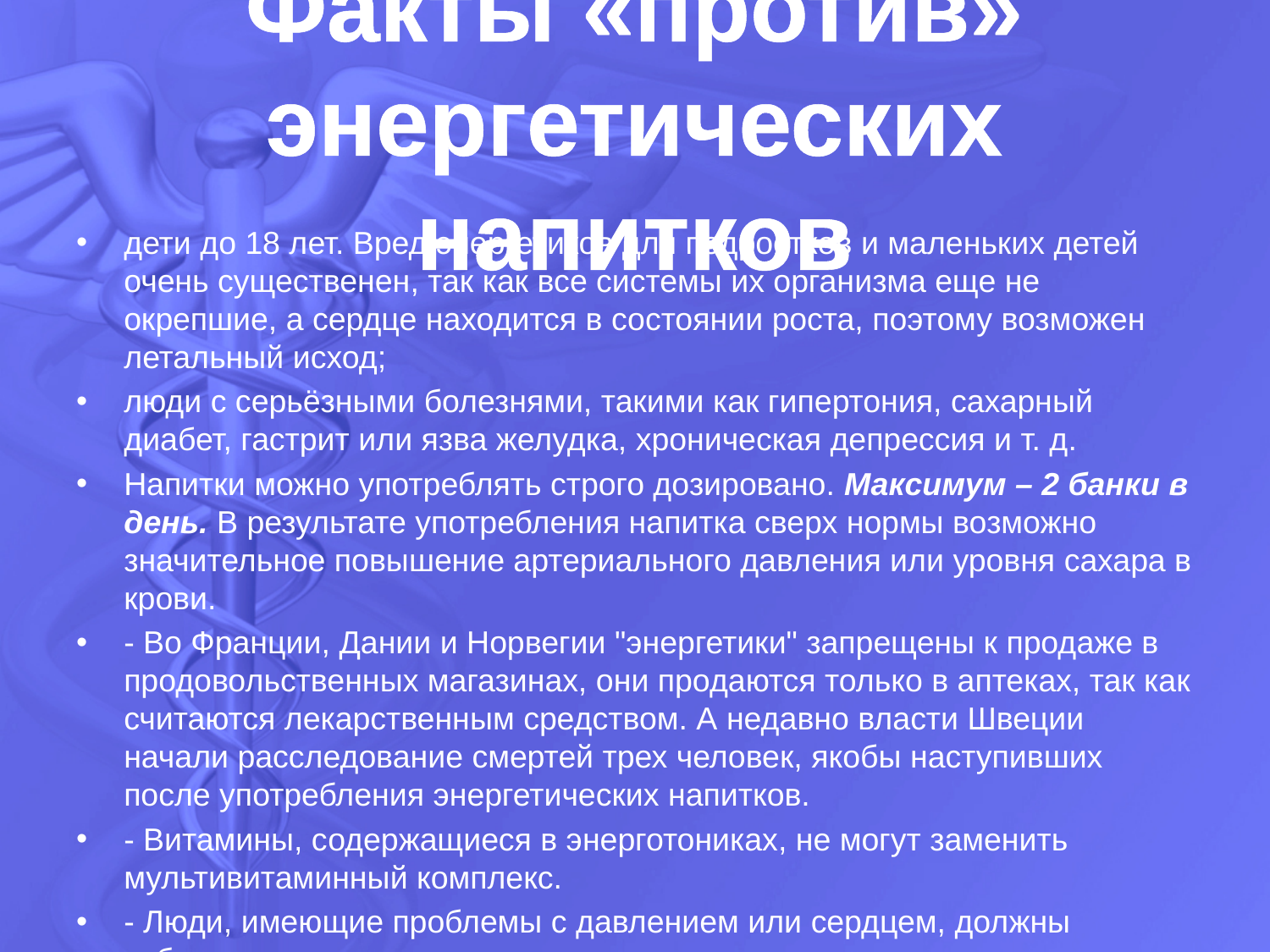

# Факты «против» энергетических напитков
дети до 18 лет. Вред энергетиков для подростков и маленьких детей очень существенен, так как все системы их организма еще не окрепшие, а сердце находится в состоянии роста, поэтому возможен летальный исход;
люди с серьёзными болезнями, такими как гипертония, сахарный диабет, гастрит или язва желудка, хроническая депрессия и т. д.
Напитки можно употреблять строго дозировано. Максимум – 2 банки в день. В результате употребления напитка сверх нормы возможно значительное повышение артериального давления или уровня сахара в крови.
- Во Франции, Дании и Норвегии "энергетики" запрещены к продаже в продовольственных магазинах, они продаются только в аптеках, так как считаются лекарственным средством. А недавно власти Швеции начали расследование смертей трех человек, якобы наступивших после употребления энергетических напитков.
- Витамины, содержащиеся в энерготониках, не могут заменить мультивитаминный комплекс.
- Люди, имеющие проблемы с давлением или сердцем, должны избегать этих напитков.